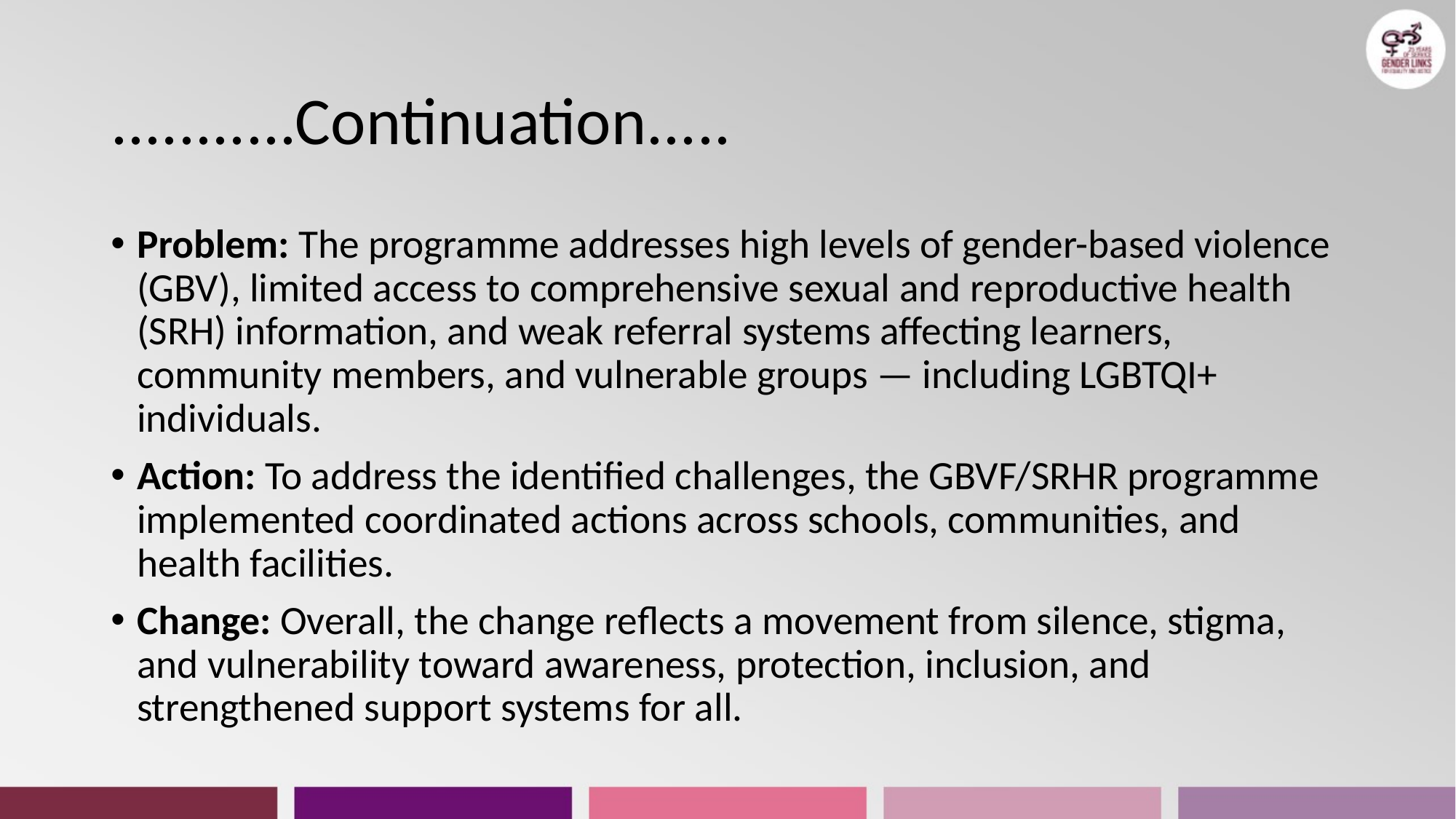

# ...........Continuation.....
Problem: The programme addresses high levels of gender-based violence (GBV), limited access to comprehensive sexual and reproductive health (SRH) information, and weak referral systems affecting learners, community members, and vulnerable groups — including LGBTQI+ individuals.
Action: To address the identified challenges, the GBVF/SRHR programme implemented coordinated actions across schools, communities, and health facilities.
Change: Overall, the change reflects a movement from silence, stigma, and vulnerability toward awareness, protection, inclusion, and strengthened support systems for all.